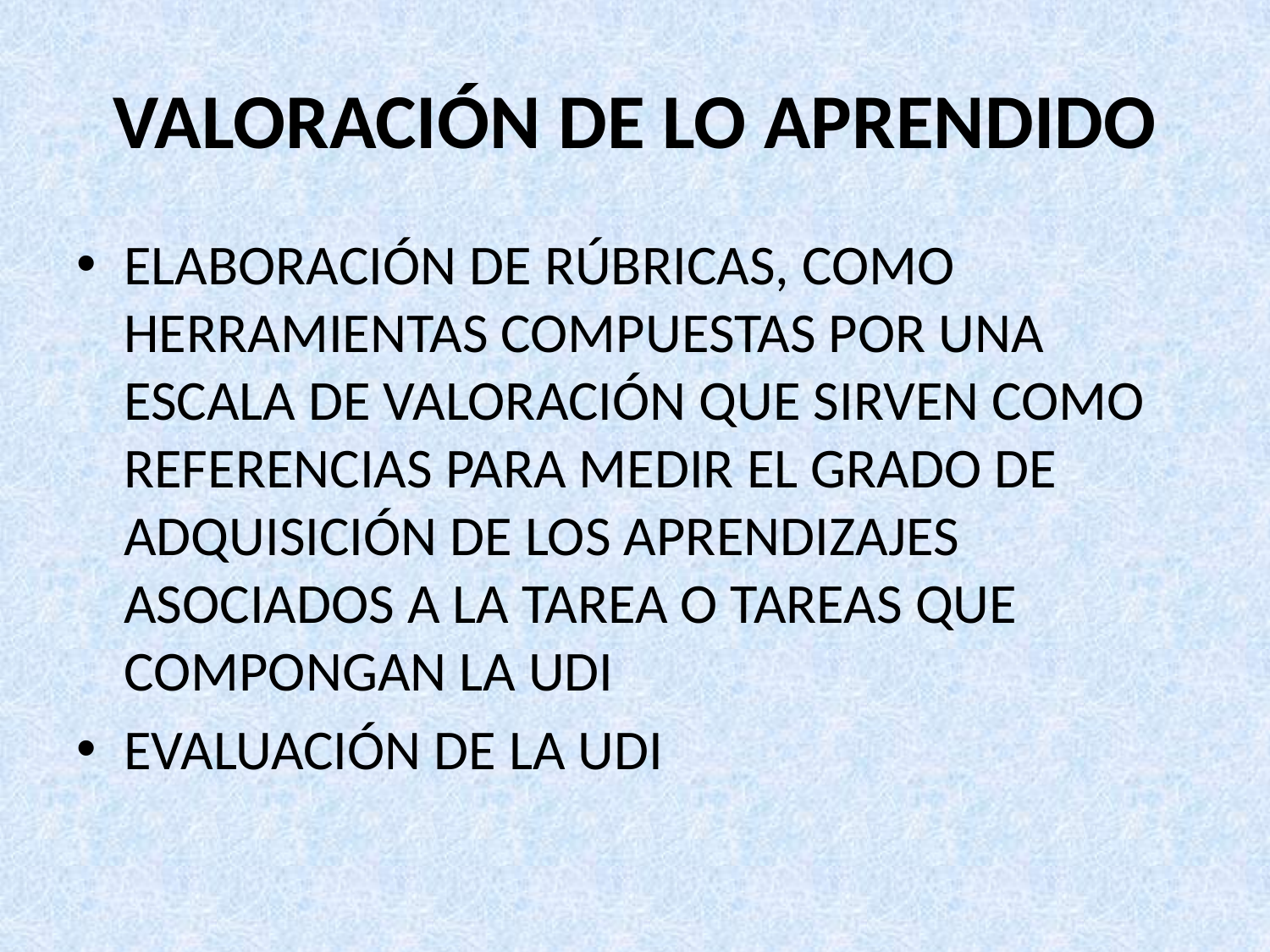

# VALORACIÓN DE LO APRENDIDO
ELABORACIÓN DE RÚBRICAS, COMO HERRAMIENTAS COMPUESTAS POR UNA ESCALA DE VALORACIÓN QUE SIRVEN COMO REFERENCIAS PARA MEDIR EL GRADO DE ADQUISICIÓN DE LOS APRENDIZAJES ASOCIADOS A LA TAREA O TAREAS QUE COMPONGAN LA UDI
EVALUACIÓN DE LA UDI